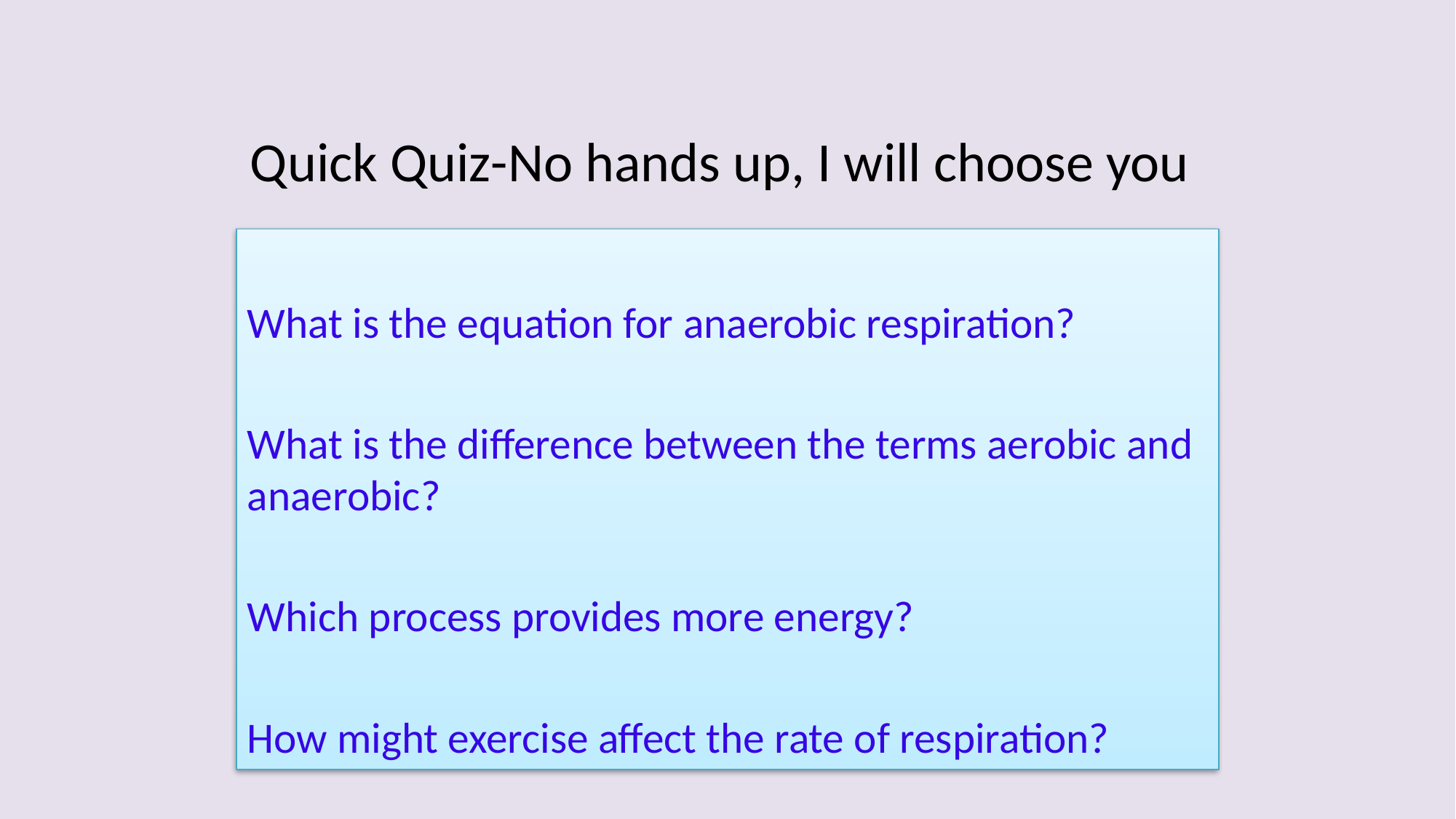

# Quick Quiz-No hands up, I will choose you

What is the equation for anaerobic respiration?

What is the difference between the terms aerobic and anaerobic?

Which process provides more energy?

How might exercise affect the rate of respiration?